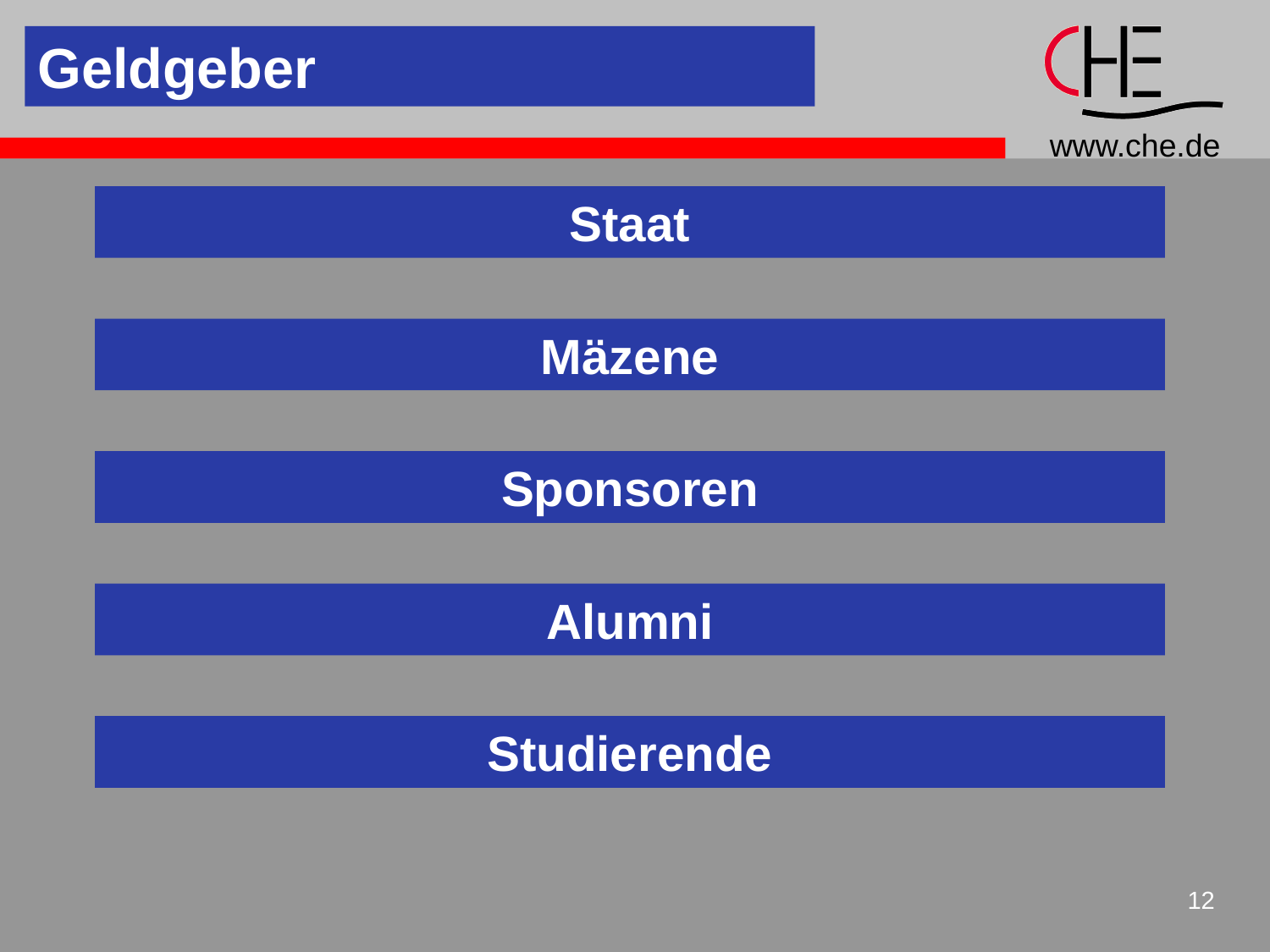

Geldgeber
Staat
Mäzene
Sponsoren
Alumni
Studierende
12